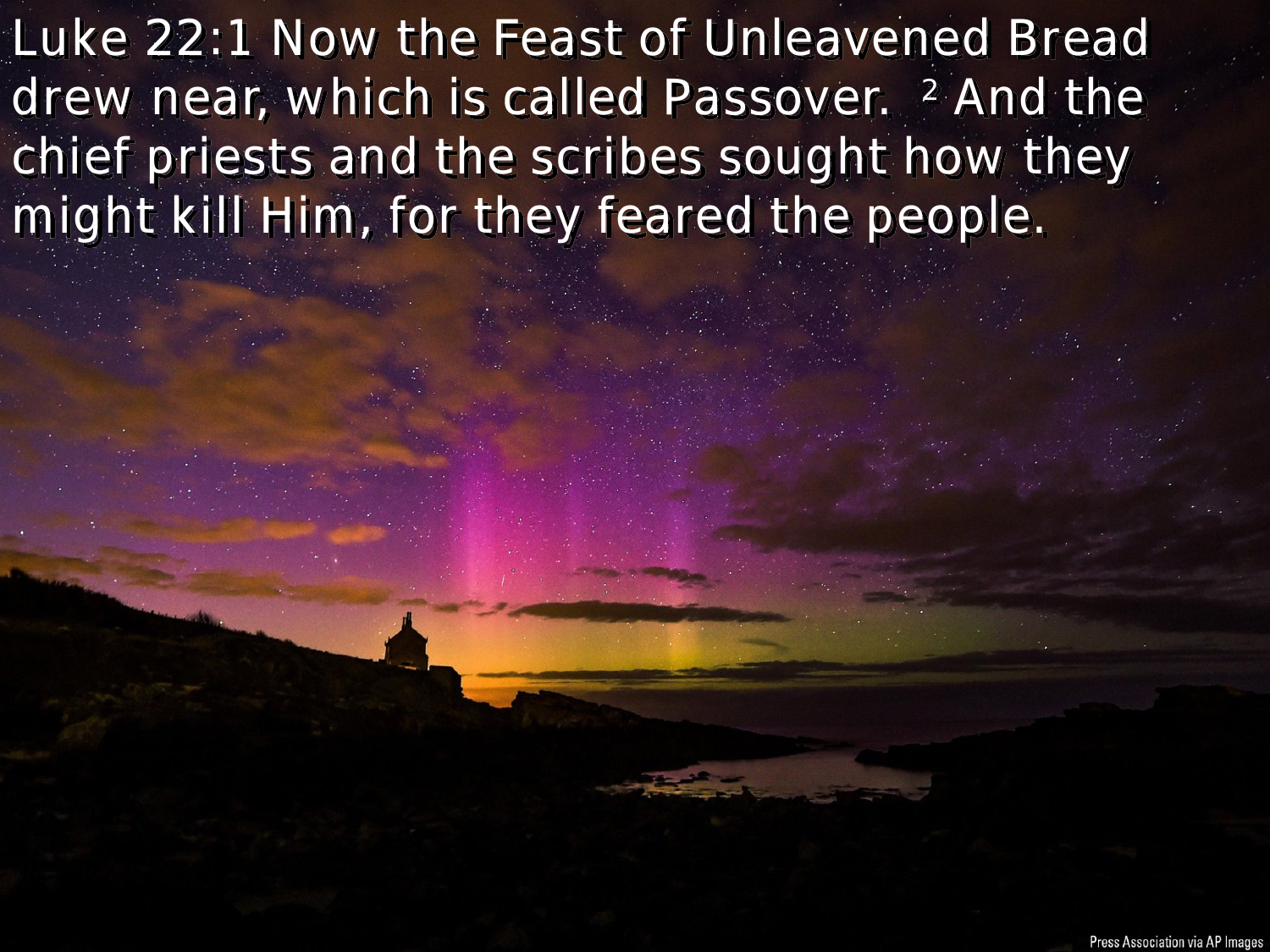

Luke 22:1 Now the Feast of Unleavened Bread drew near, which is called Passover.  2 And the chief priests and the scribes sought how they might kill Him, for they feared the people.